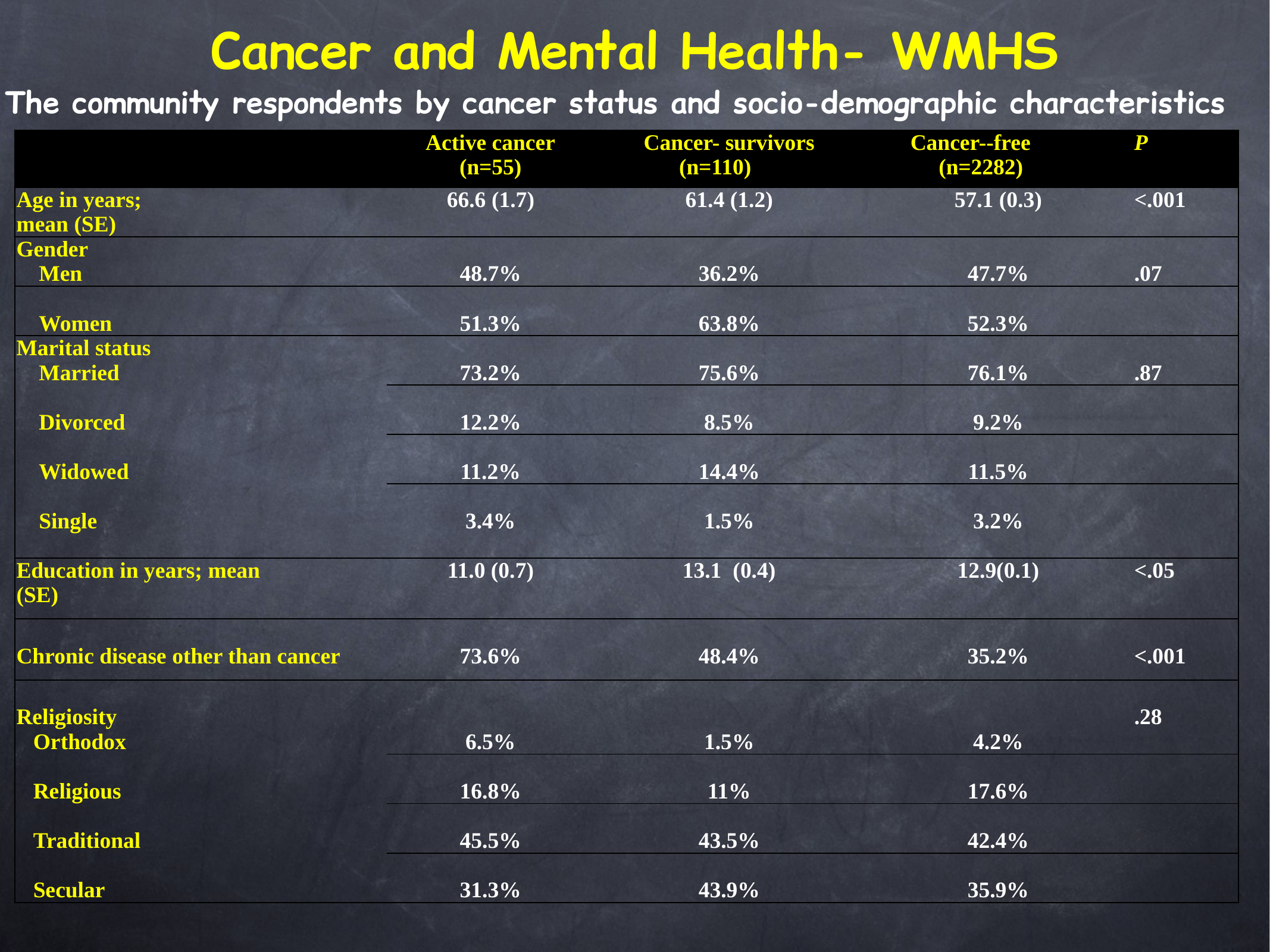

# Cancer and Mental Health- WMHS
The community respondents by cancer status and socio-demographic characteristics
|  | Active cancer (n=55) | Cancer- survivors (n=110) | Cancer--free   (n=2282) | P |
| --- | --- | --- | --- | --- |
| Age in years; mean (SE) | 66.6 (1.7) | 61.4 (1.2) | 57.1 (0.3) | <.001 |
| Gender Men | 48.7% | 36.2% | 47.7% | .07 |
| Women | 51.3% | 63.8% | 52.3% |  |
| Marital status Married   Divorced   Widowed   Single | 73.2% | 75.6% | 76.1% | .87 |
|  | 12.2% | 8.5% | 9.2% |  |
|  | 11.2% | 14.4% | 11.5% |  |
|  | 3.4% | 1.5% | 3.2% |  |
| Education in years; mean (SE) | 11.0 (0.7) | 13.1 (0.4) | 12.9(0.1) | <.05 |
| Chronic disease other than cancer | 73.6% | 48.4% | 35.2% | <.001 |
| Religiosity Orthodox   Religious   Traditional   Secular | 6.5% | 1.5% | 4.2% | .28 |
|  | 16.8% | 11% | 17.6% |  |
|  | 45.5% | 43.5% | 42.4% |  |
|  | 31.3% | 43.9% | 35.9% |  |